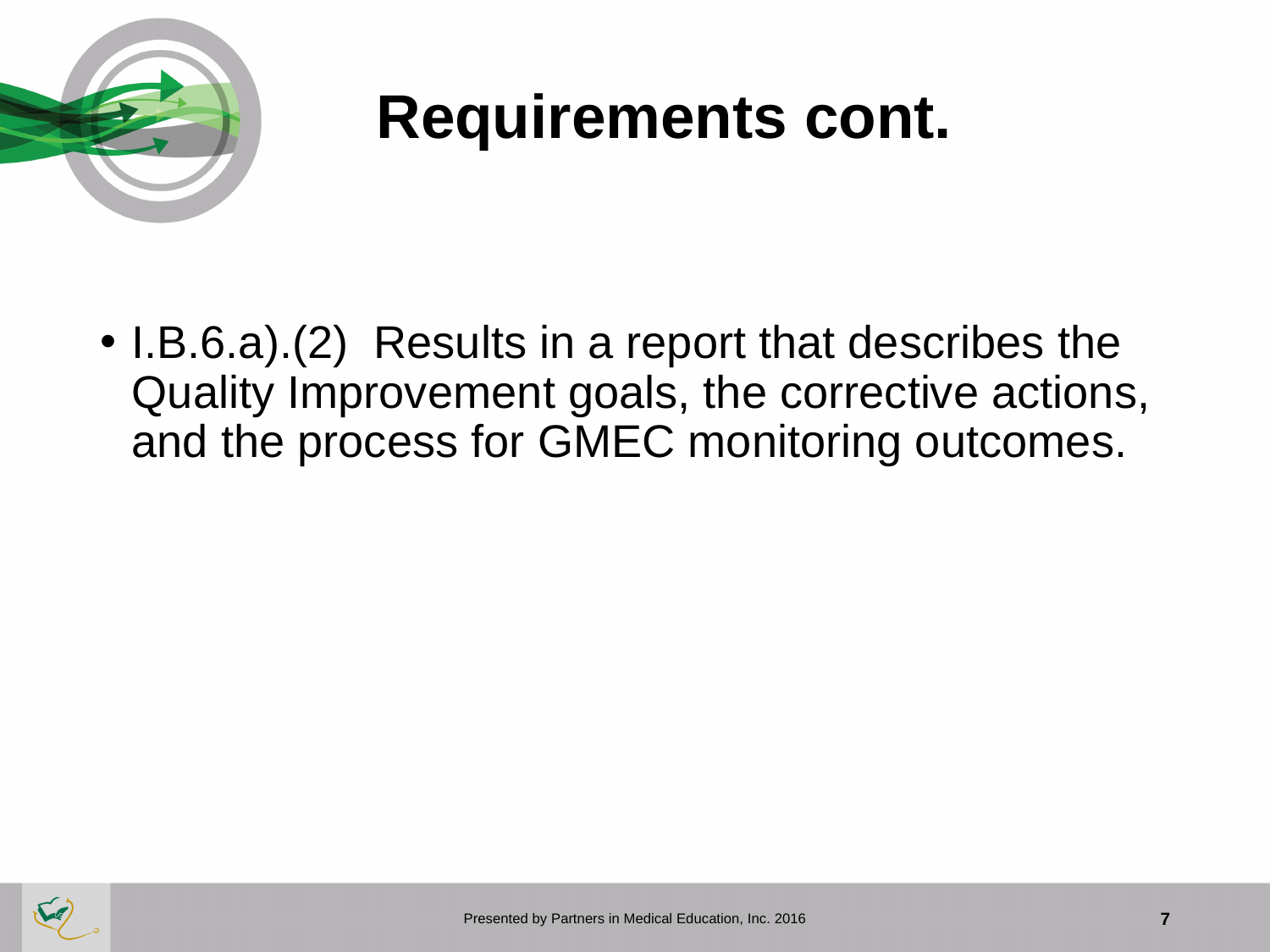

# Requirements cont.
I.B.6.a).(2)  Results in a report that describes the Quality Improvement goals, the corrective actions, and the process for GMEC monitoring outcomes.
Presented by Partners in Medical Education, Inc. 2016
7